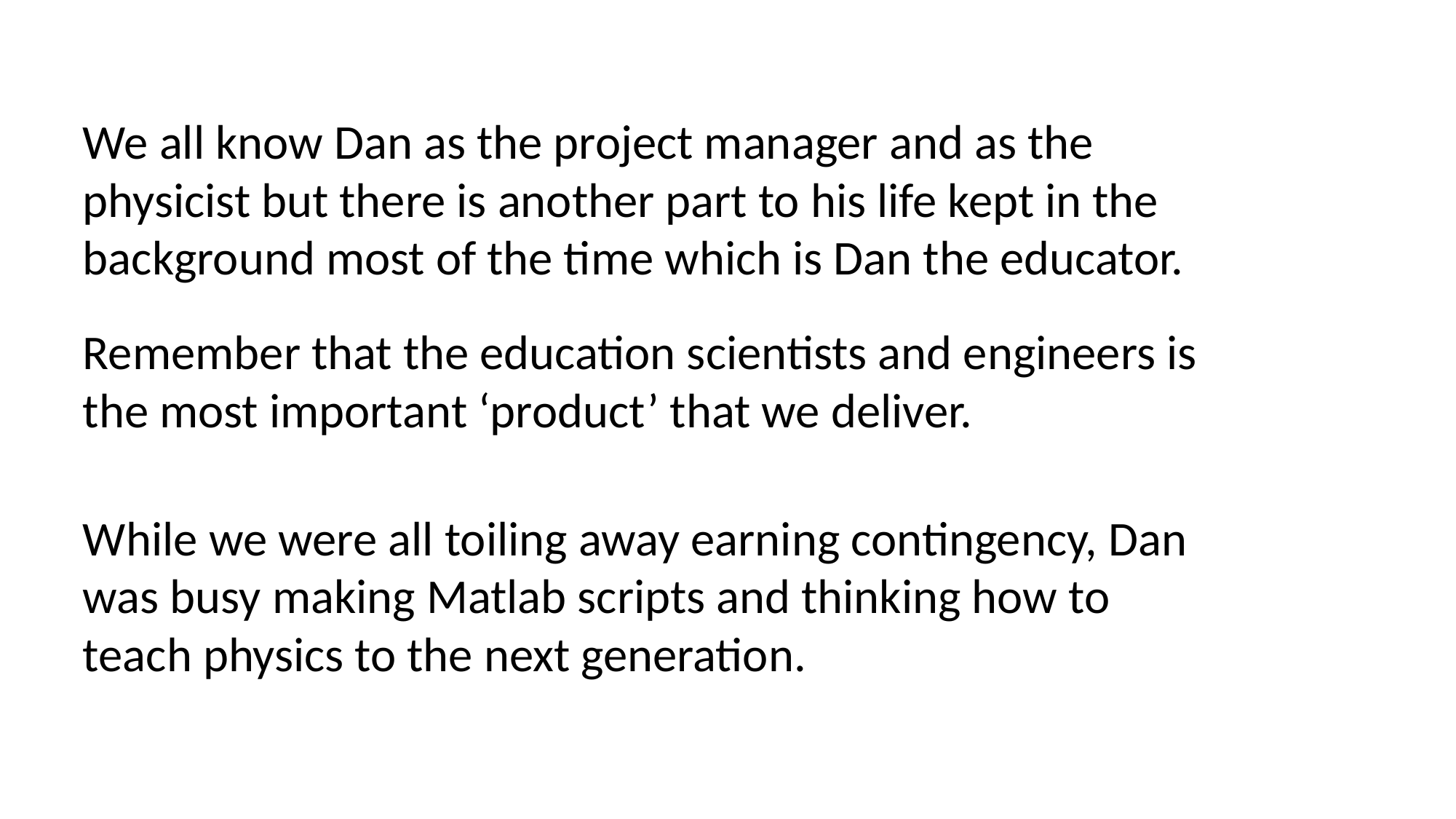

We all know Dan as the project manager and as the physicist but there is another part to his life kept in the background most of the time which is Dan the educator.
Remember that the education scientists and engineers is the most important ‘product’ that we deliver.
While we were all toiling away earning contingency, Dan was busy making Matlab scripts and thinking how to teach physics to the next generation.